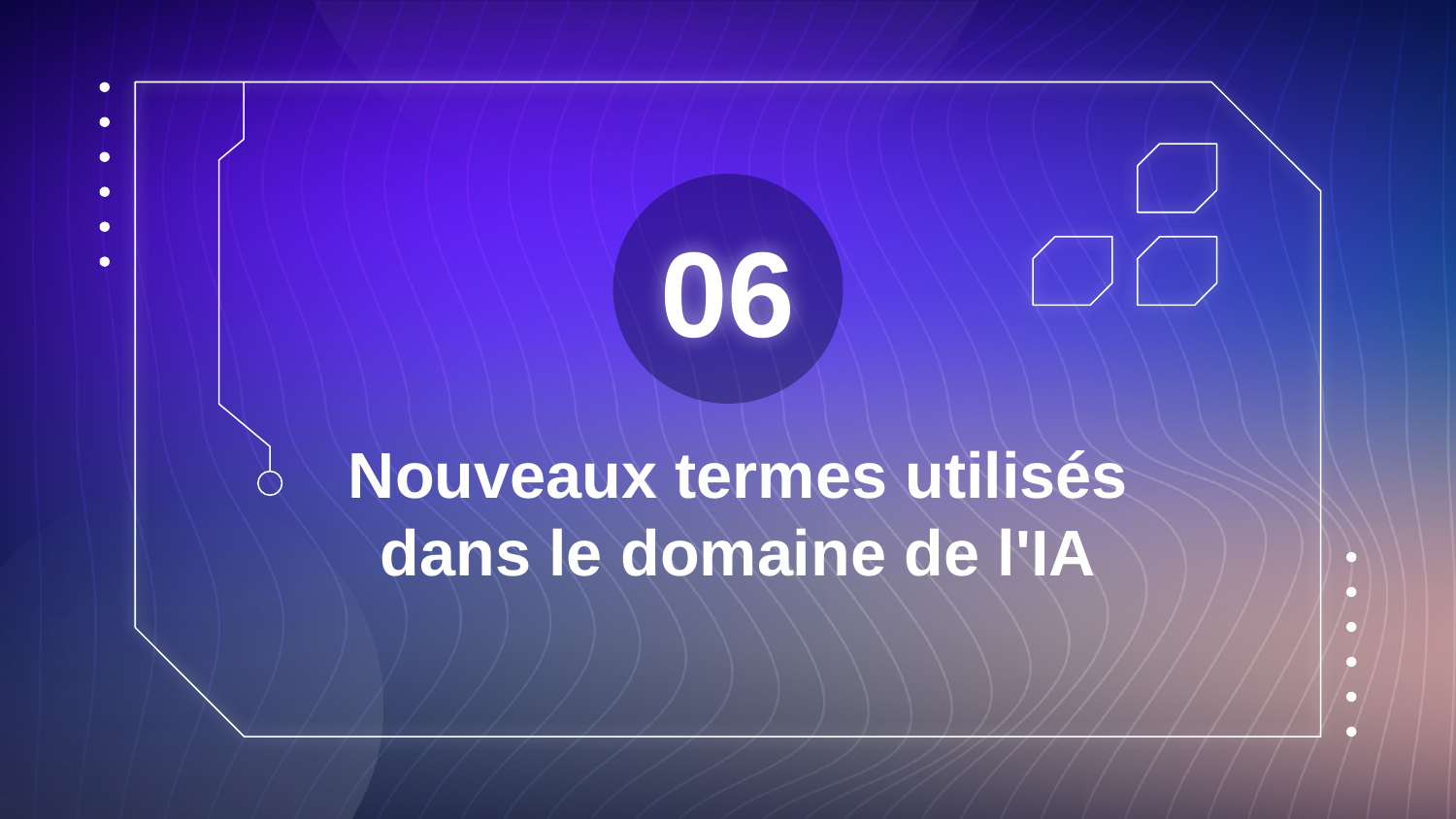

06

# Nouveaux termes utilisés dans le domaine de l'IA